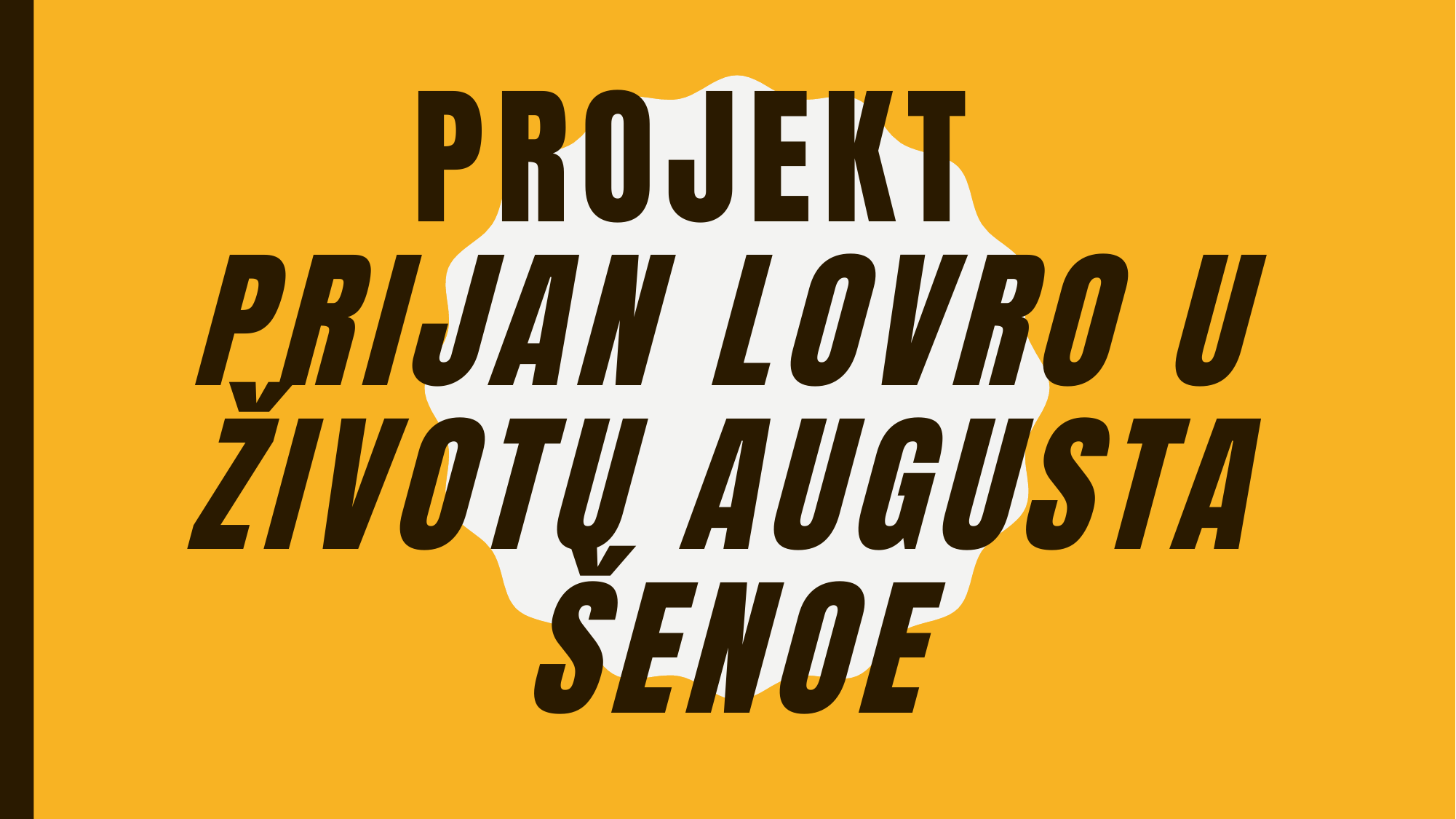

# Projekt Prijan Lovro u životu Augusta Šenoe